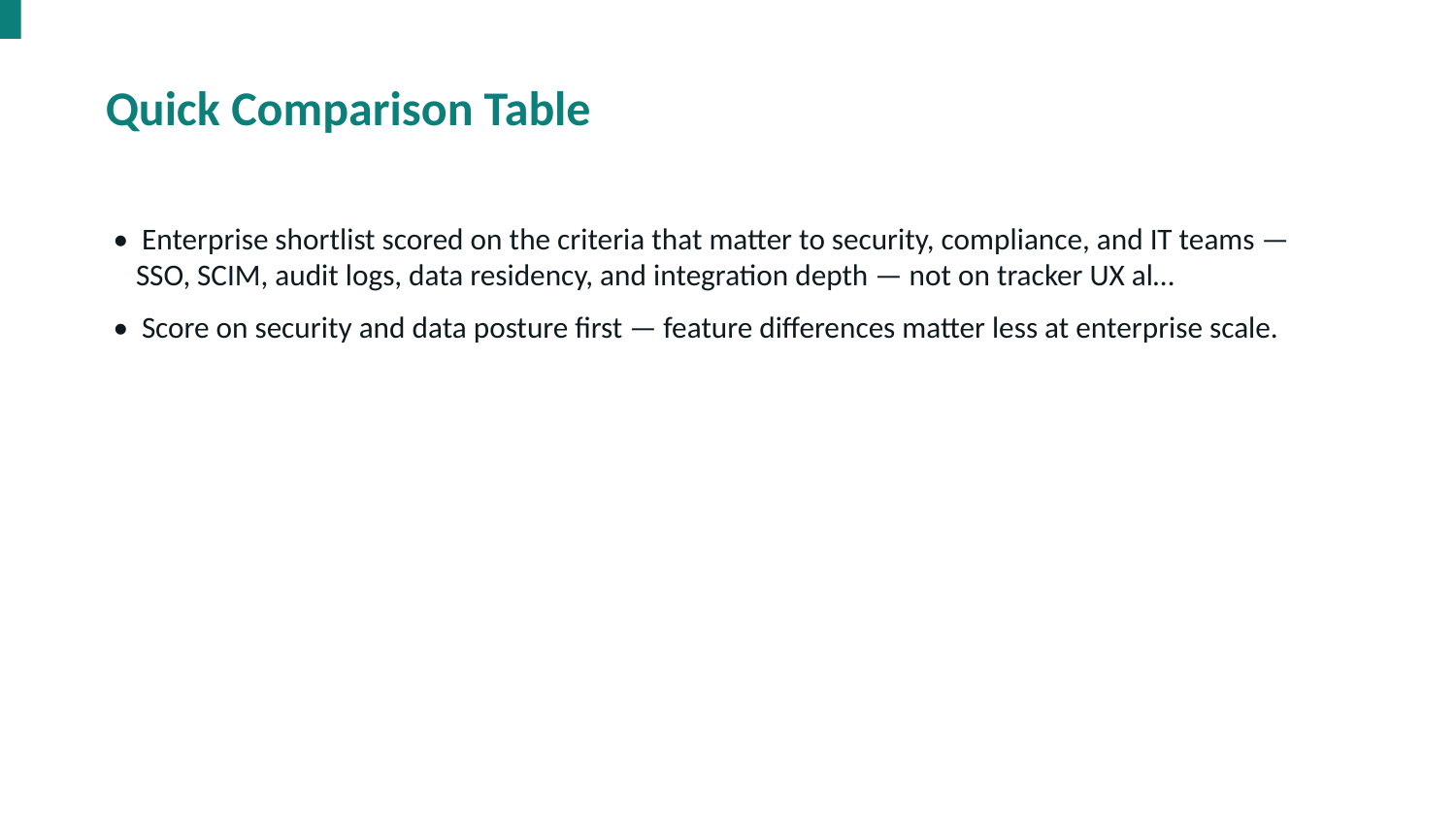

Quick Comparison Table
•  Enterprise shortlist scored on the criteria that matter to security, compliance, and IT teams — SSO, SCIM, audit logs, data residency, and integration depth — not on tracker UX al…
•  Score on security and data posture first — feature differences matter less at enterprise scale.